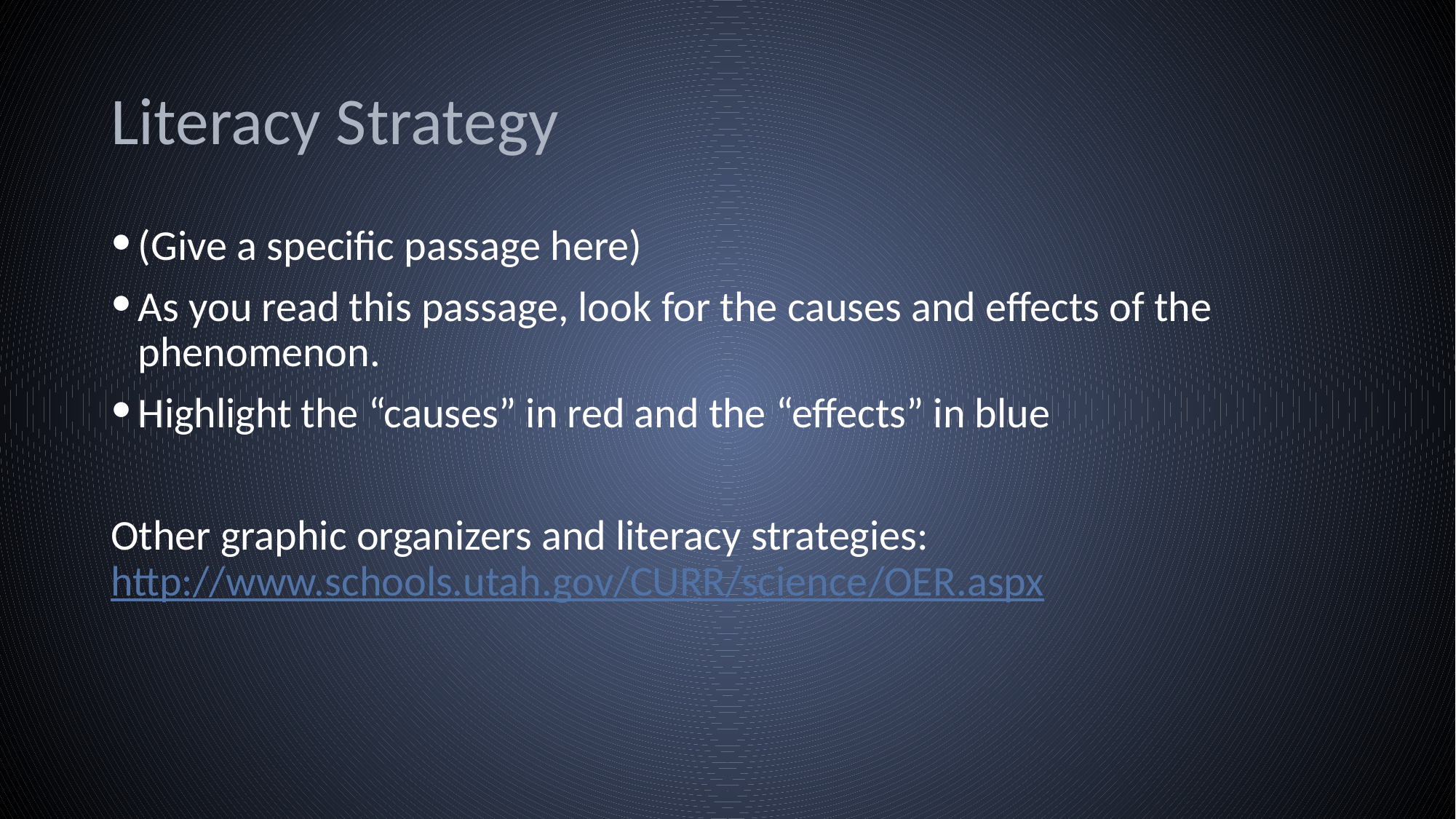

# Literacy Strategy
(Give a specific passage here)
As you read this passage, look for the causes and effects of the phenomenon.
Highlight the “causes” in red and the “effects” in blue

Other graphic organizers and literacy strategies: http://www.schools.utah.gov/CURR/science/OER.aspx